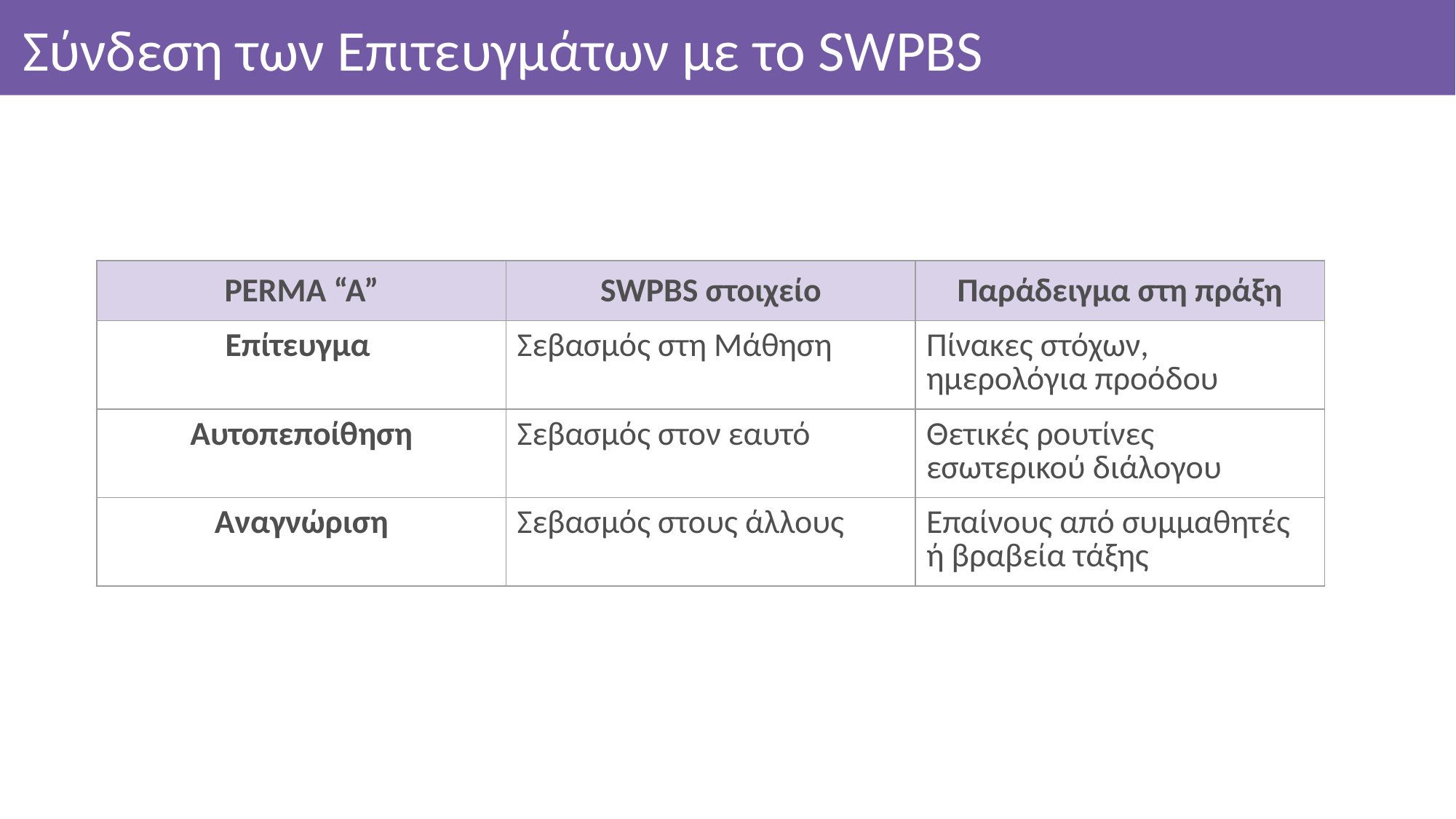

# Σύνδεση των Επιτευγμάτων με το SWPBS

| PERMA “A” | SWPBS στοιχείο | Παράδειγμα στη πράξη |
| --- | --- | --- |
| Επίτευγμα | Σεβασμός στη Μάθηση | Πίνακες στόχων, ημερολόγια προόδου |
| Αυτοπεποίθηση | Σεβασμός στον εαυτό | Θετικές ρουτίνες εσωτερικού διάλογου |
| Αναγνώριση | Σεβασμός στους άλλους | Επαίνους από συμμαθητές ή βραβεία τάξης |